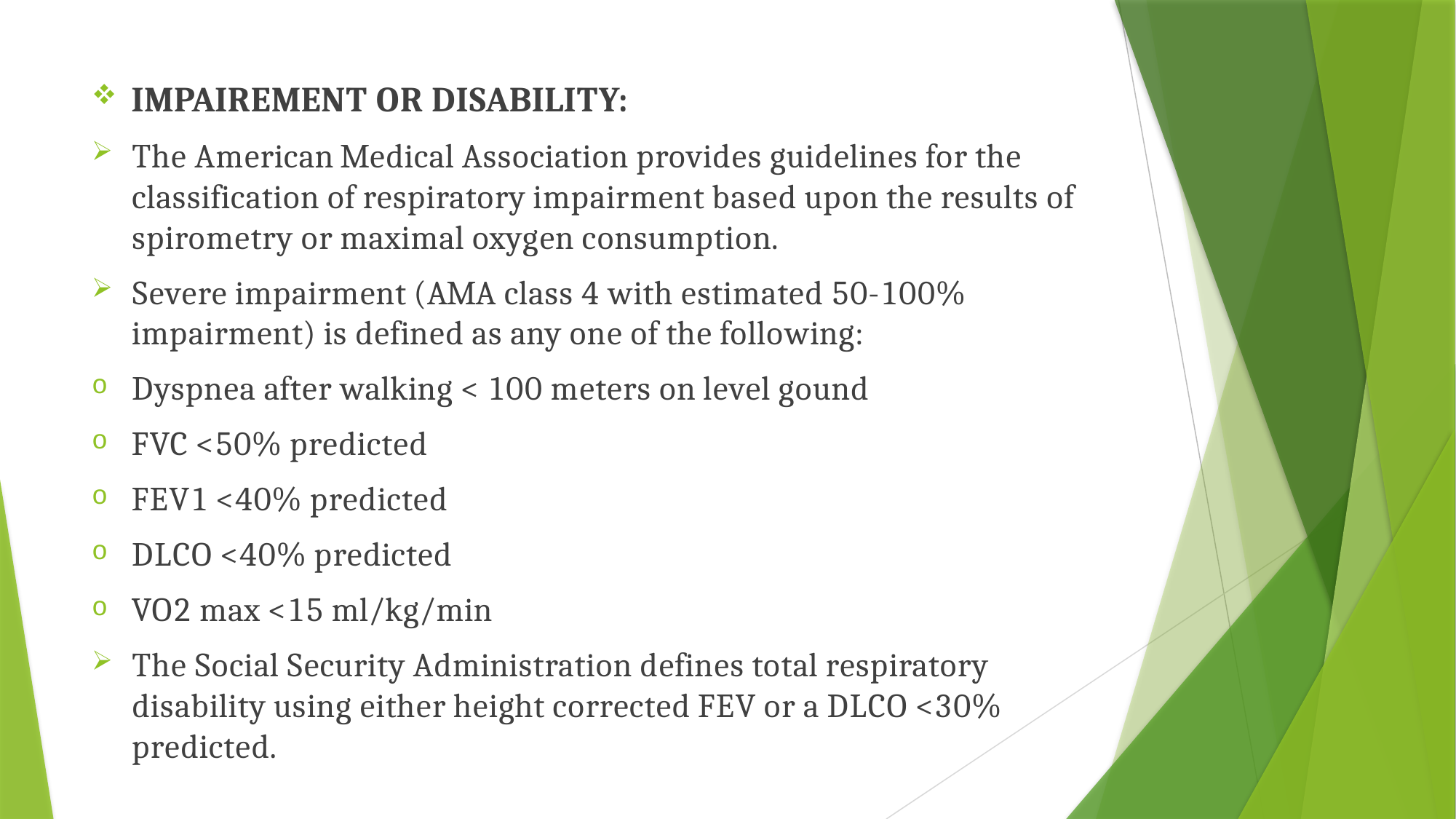

IMPAIREMENT OR DISABILITY:
The American Medical Association provides guidelines for the classification of respiratory impairment based upon the results of spirometry or maximal oxygen consumption.
Severe impairment (AMA class 4 with estimated 50-100% impairment) is defined as any one of the following:
﻿﻿Dyspnea after walking < 100 meters on level gound
﻿﻿FVC <50% predicted
﻿﻿FEV1 <40% predicted
﻿﻿DLCO <40% predicted
﻿﻿VO2 max <15 ml/kg/min
The Social Security Administration defines total respiratory disability using either height corrected FEV or a DLCO <30% predicted.